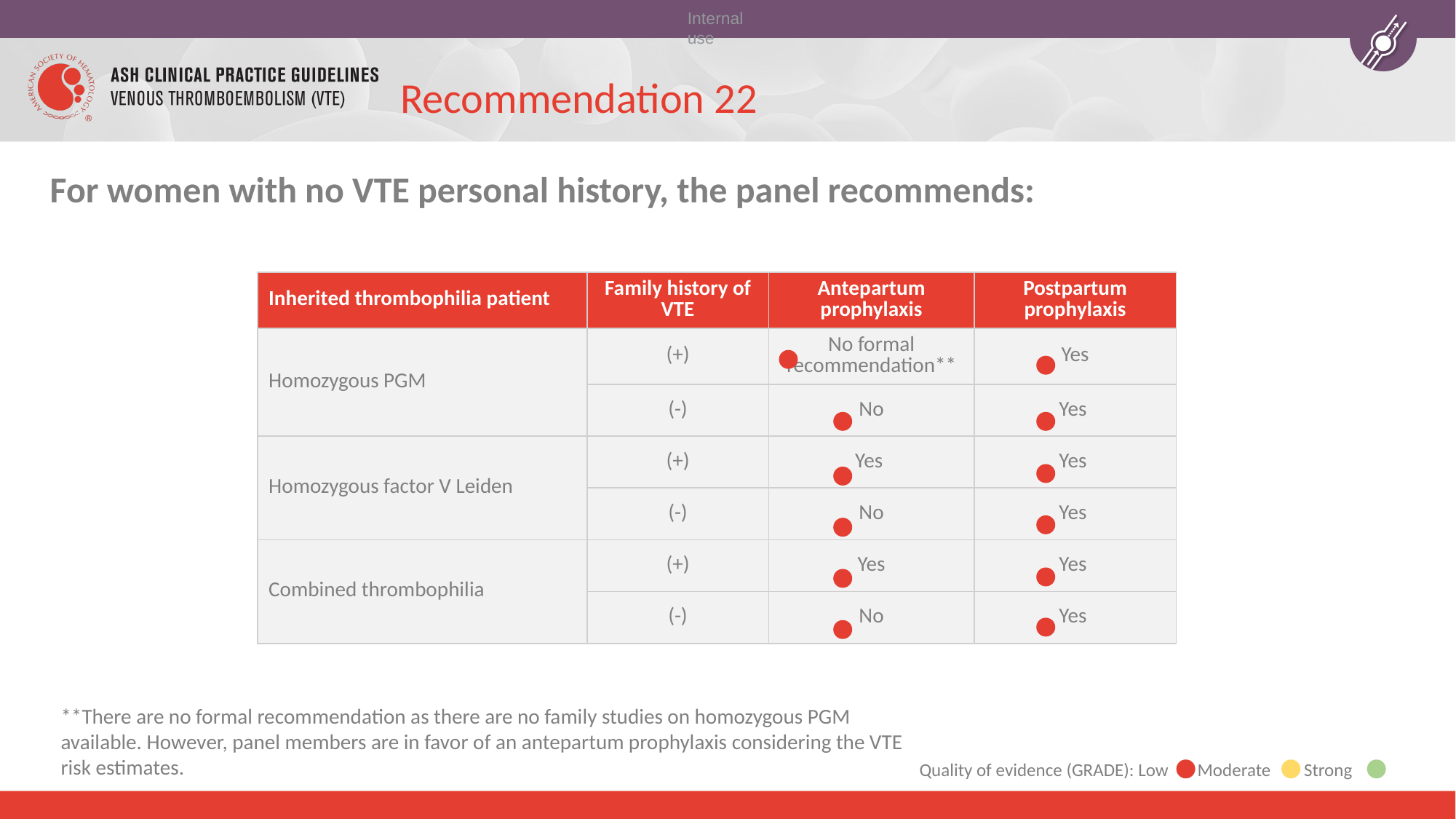

# Recommendation 22
For women with no VTE personal history, the panel recommends:
| Inherited thrombophilia patient | Family history of VTE | Antepartum prophylaxis | Postpartum prophylaxis |
| --- | --- | --- | --- |
| Homozygous PGM | (+) | No formal recommendation\*\* | Yes |
|  | (-) | No | Yes |
| Homozygous factor V Leiden | (+) | Yes | Yes |
|  | (-) | No | Yes |
| Combined thrombophilia | (+) | Yes | Yes |
|  | (-) | No | Yes |

**There are no formal recommendation as there are no family studies on homozygous PGM available. However, panel members are in favor of an antepartum prophylaxis considering the VTE risk estimates.
Quality of evidence (GRADE): Low       Moderate        Strong